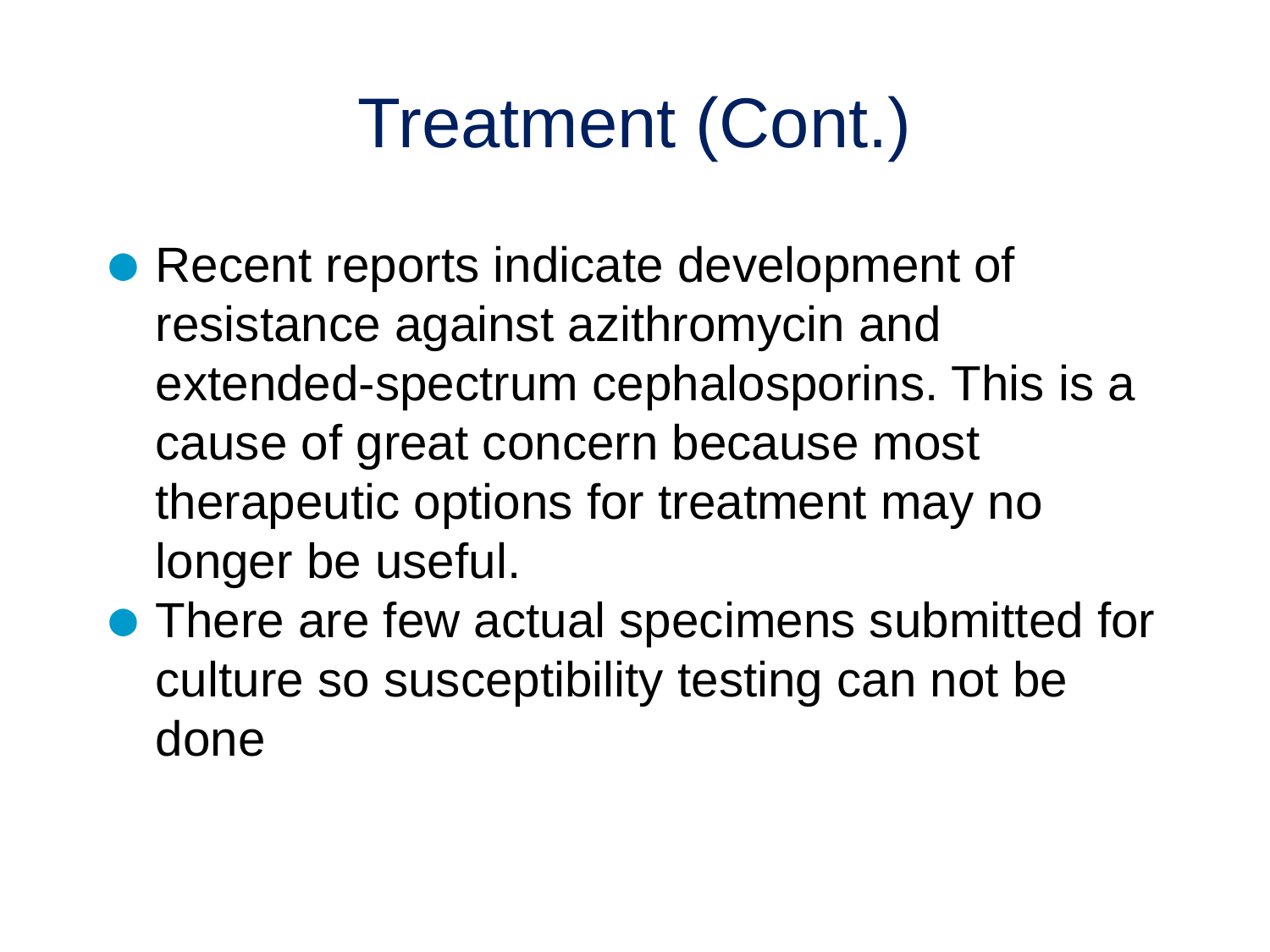

# Treatment (Cont.)
Recent reports indicate development of resistance against azithromycin and extended-spectrum cephalosporins. This is a cause of great concern because most therapeutic options for treatment may no longer be useful.
There are few actual specimens submitted for culture so susceptibility testing can not be done